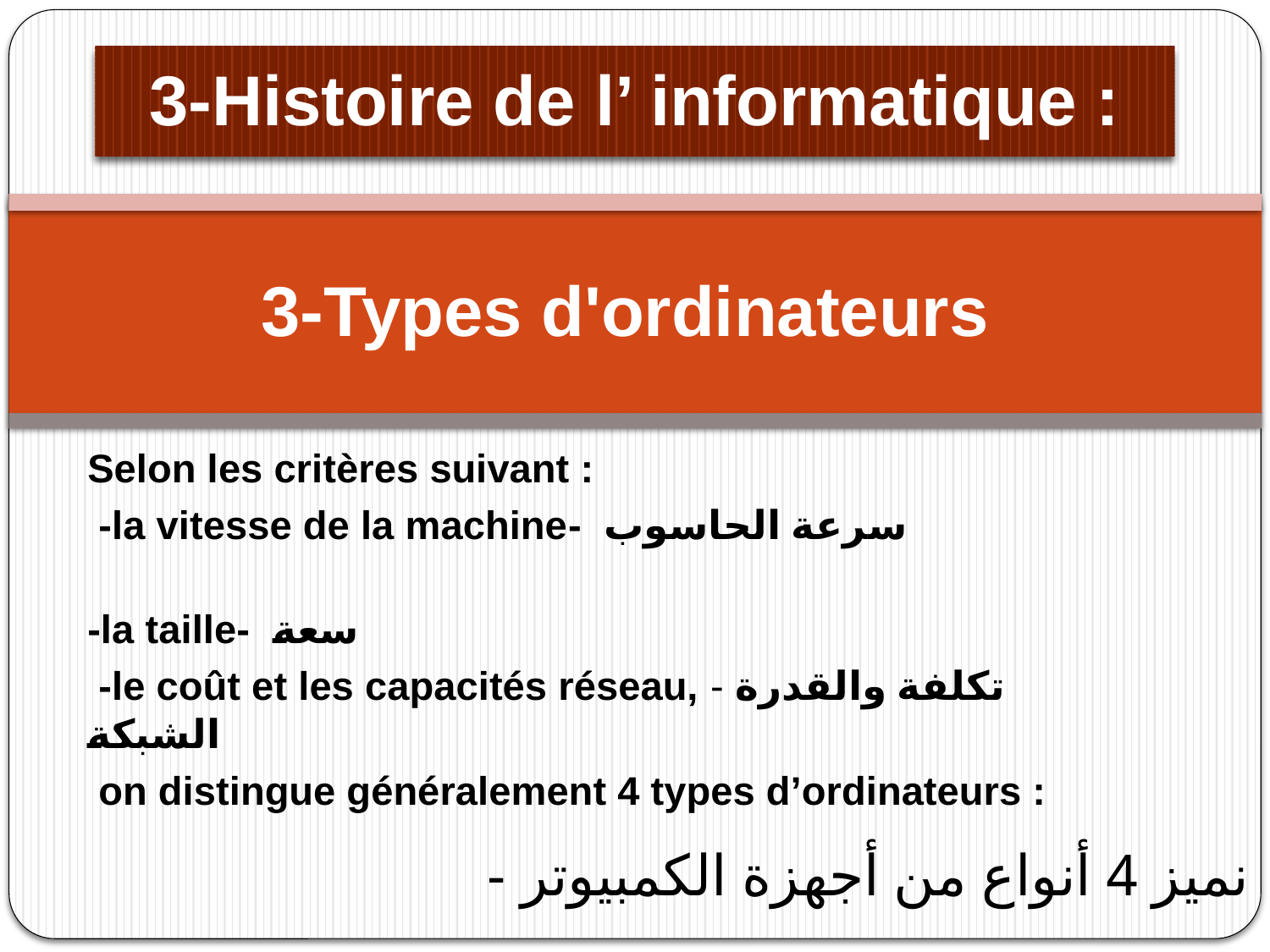

3-Histoire de l’ informatique :
# 3-Types d'ordinateurs
Selon les critères suivant :
 -la vitesse de la machine-  سرعة الحاسوب
-la taille-  سعة
 -le coût et les capacités réseau, - تكلفة والقدرة الشبكة
 on distingue généralement 4 types d’ordinateurs :
 - نميز 4 أنواع من أجهزة الكمبيوتر